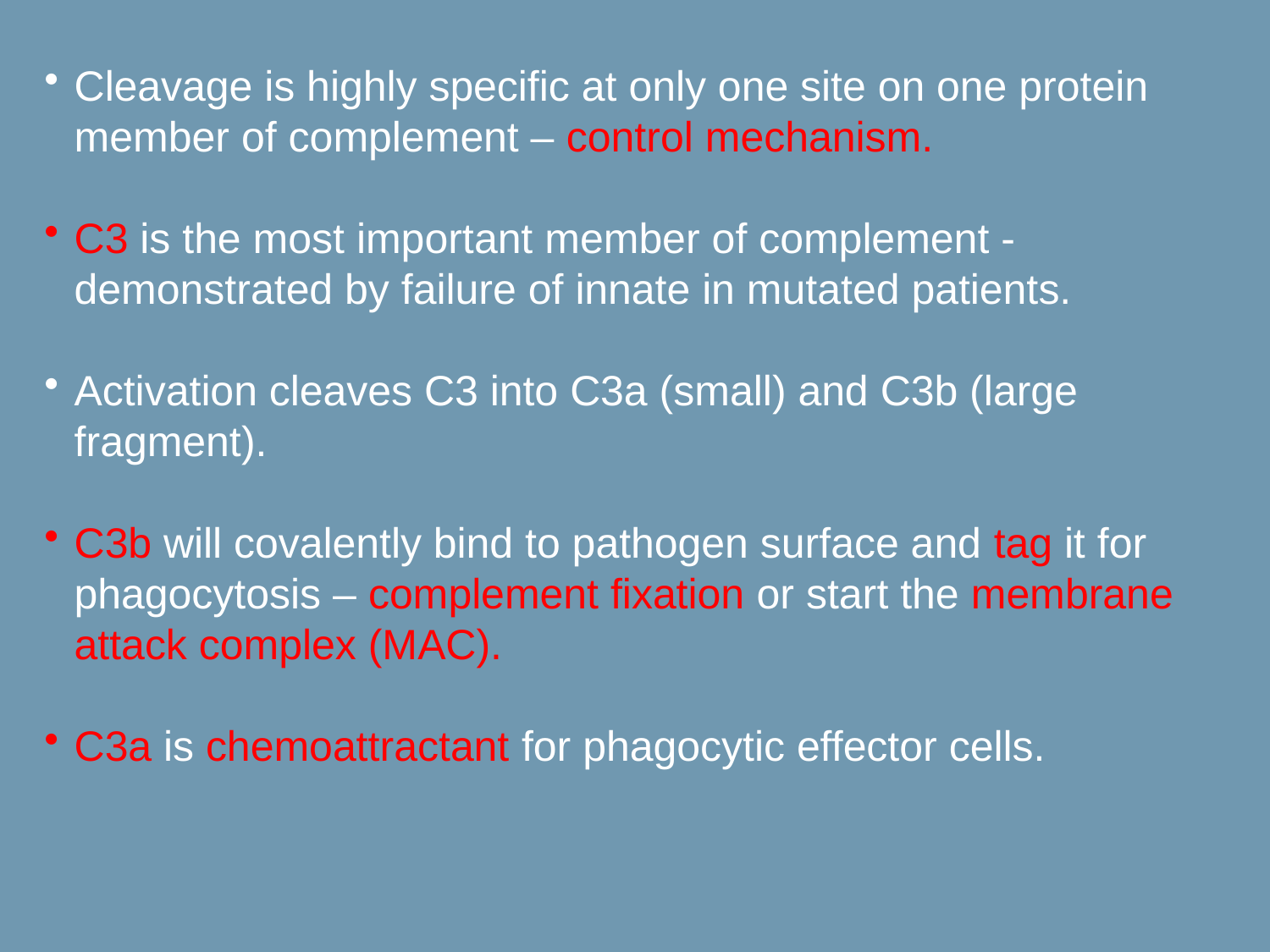

Cleavage is highly specific at only one site on one protein member of complement – control mechanism.

C3 is the most important member of complement - demonstrated by failure of innate in mutated patients.

Activation cleaves C3 into C3a (small) and C3b (large fragment).

C3b will covalently bind to pathogen surface and tag it for phagocytosis – complement fixation or start the membrane attack complex (MAC).

C3a is chemoattractant for phagocytic effector cells.